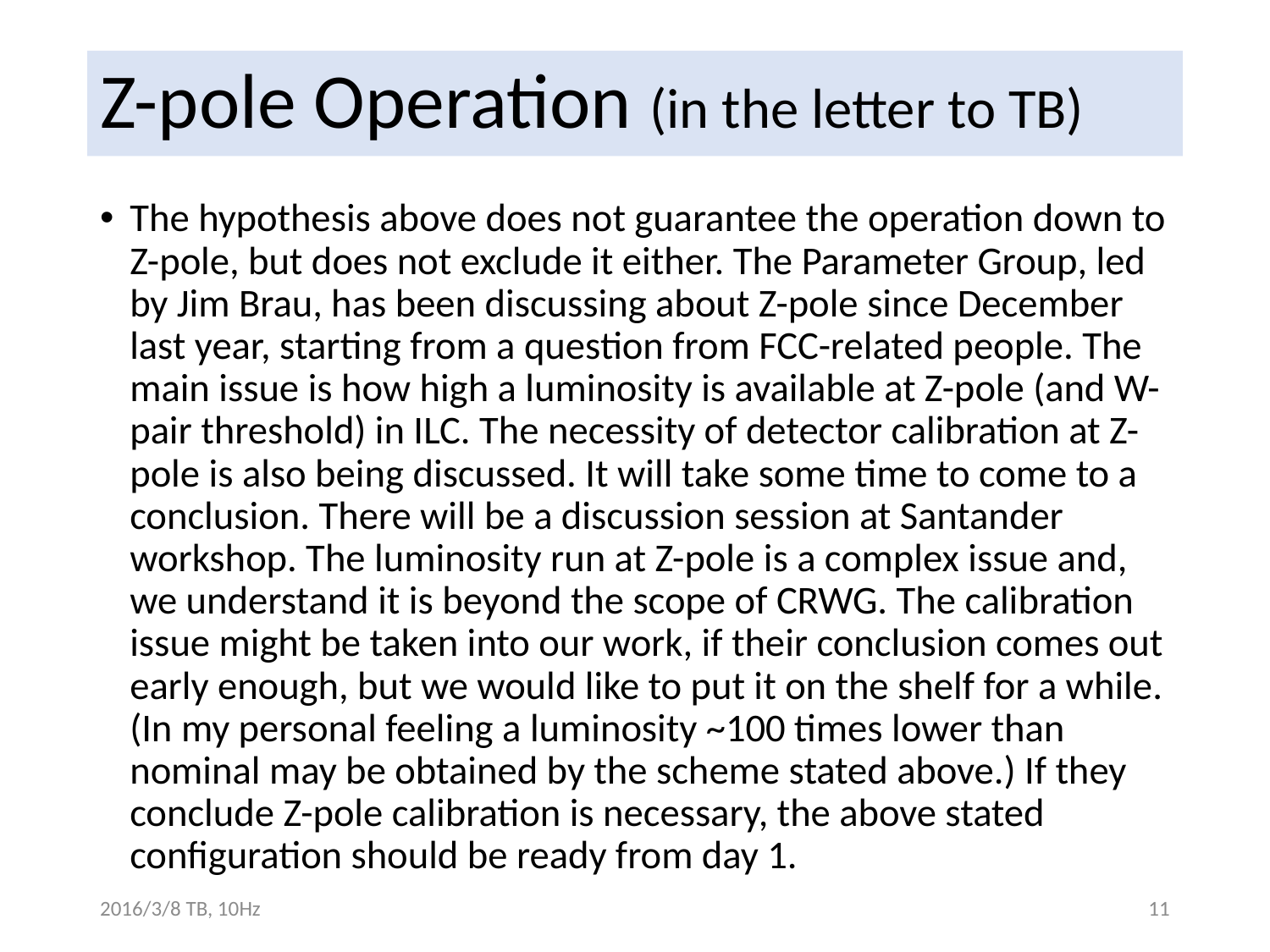

# Z-pole Operation (in the letter to TB)
The hypothesis above does not guarantee the operation down to Z-pole, but does not exclude it either. The Parameter Group, led by Jim Brau, has been discussing about Z-pole since December last year, starting from a question from FCC-related people. The main issue is how high a luminosity is available at Z-pole (and W-pair threshold) in ILC. The necessity of detector calibration at Z-pole is also being discussed. It will take some time to come to a conclusion. There will be a discussion session at Santander workshop. The luminosity run at Z-pole is a complex issue and, we understand it is beyond the scope of CRWG. The calibration issue might be taken into our work, if their conclusion comes out early enough, but we would like to put it on the shelf for a while. (In my personal feeling a luminosity ~100 times lower than nominal may be obtained by the scheme stated above.) If they conclude Z-pole calibration is necessary, the above stated configuration should be ready from day 1.
2016/3/8 TB, 10Hz
11